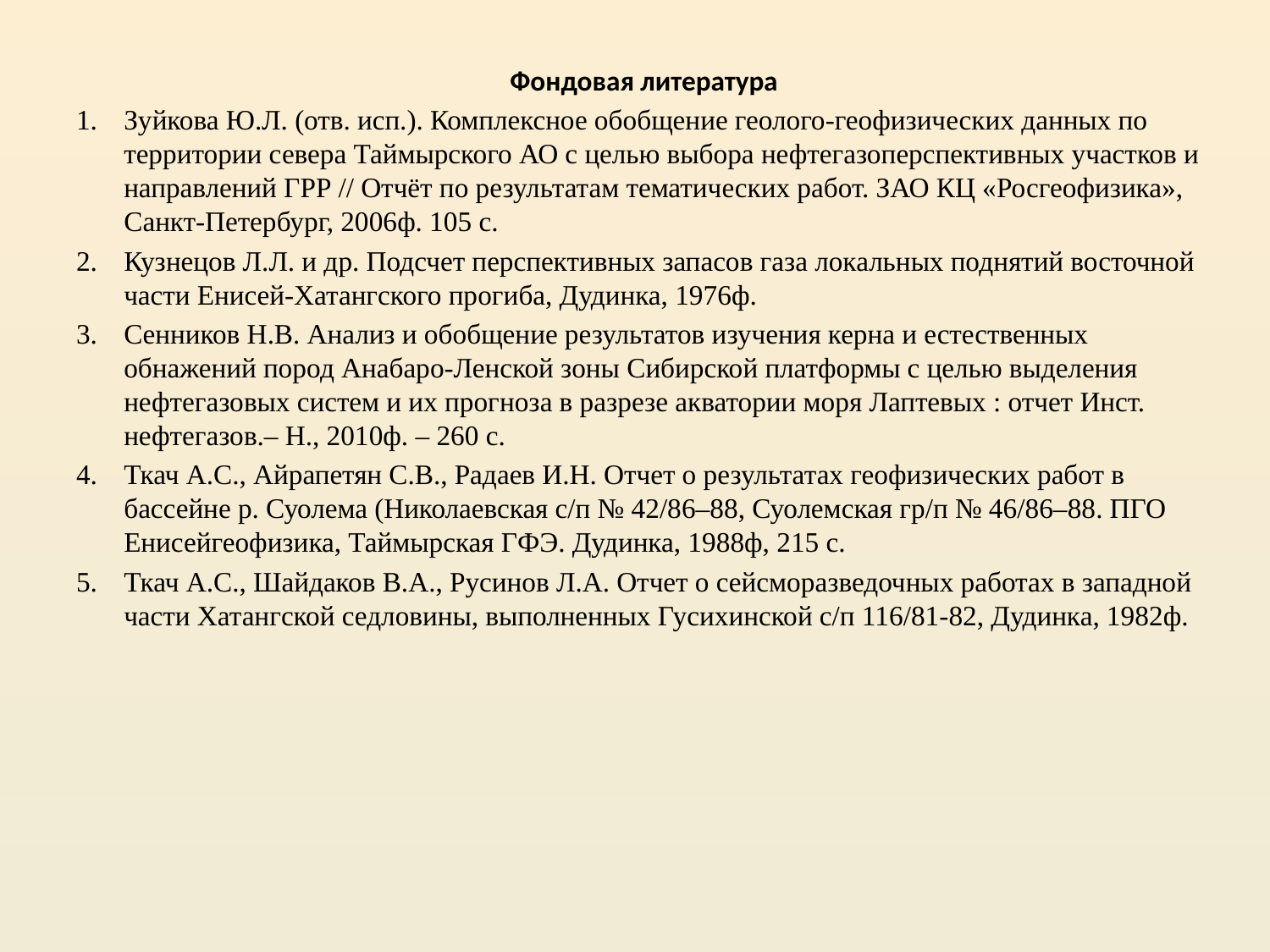

Фондовая литература
Зуйкова Ю.Л. (отв. исп.). Комплексное обобщение геолого-геофизических данных по территории севера Таймырского АО с целью выбора нефтегазоперспективных участков и направлений ГРР // Отчёт по результатам тематических работ. ЗАО КЦ «Росгеофизика», Санкт-Петербург, 2006ф. 105 с.
Кузнецов Л.Л. и др. Подсчет перспективных запасов газа локальных поднятий восточной части Енисей-Хатангского прогиба, Дудинка, 1976ф.
Сенников Н.В. Анализ и обобщение результатов изучения керна и естественных обнажений пород Анабаро-Ленской зоны Сибирской платформы с целью выделения нефтегазовых систем и их прогноза в разрезе акватории моря Лаптевых : отчет Инст. нефтегазов.– Н., 2010ф. – 260 с.
Ткач А.С., Айрапетян С.В., Радаев И.Н. Отчет о результатах геофизических работ в бассейне р. Суолема (Николаевская с/п № 42/86–88, Суолемская гр/п № 46/86–88. ПГО Енисейгеофизика, Таймырская ГФЭ. Дудинка, 1988ф, 215 с.
Ткач А.С., Шайдаков В.А., Русинов Л.А. Отчет о сейсморазведочных работах в западной части Хатангской седловины, выполненных Гусихинской с/п 116/81-82, Дудинка, 1982ф.